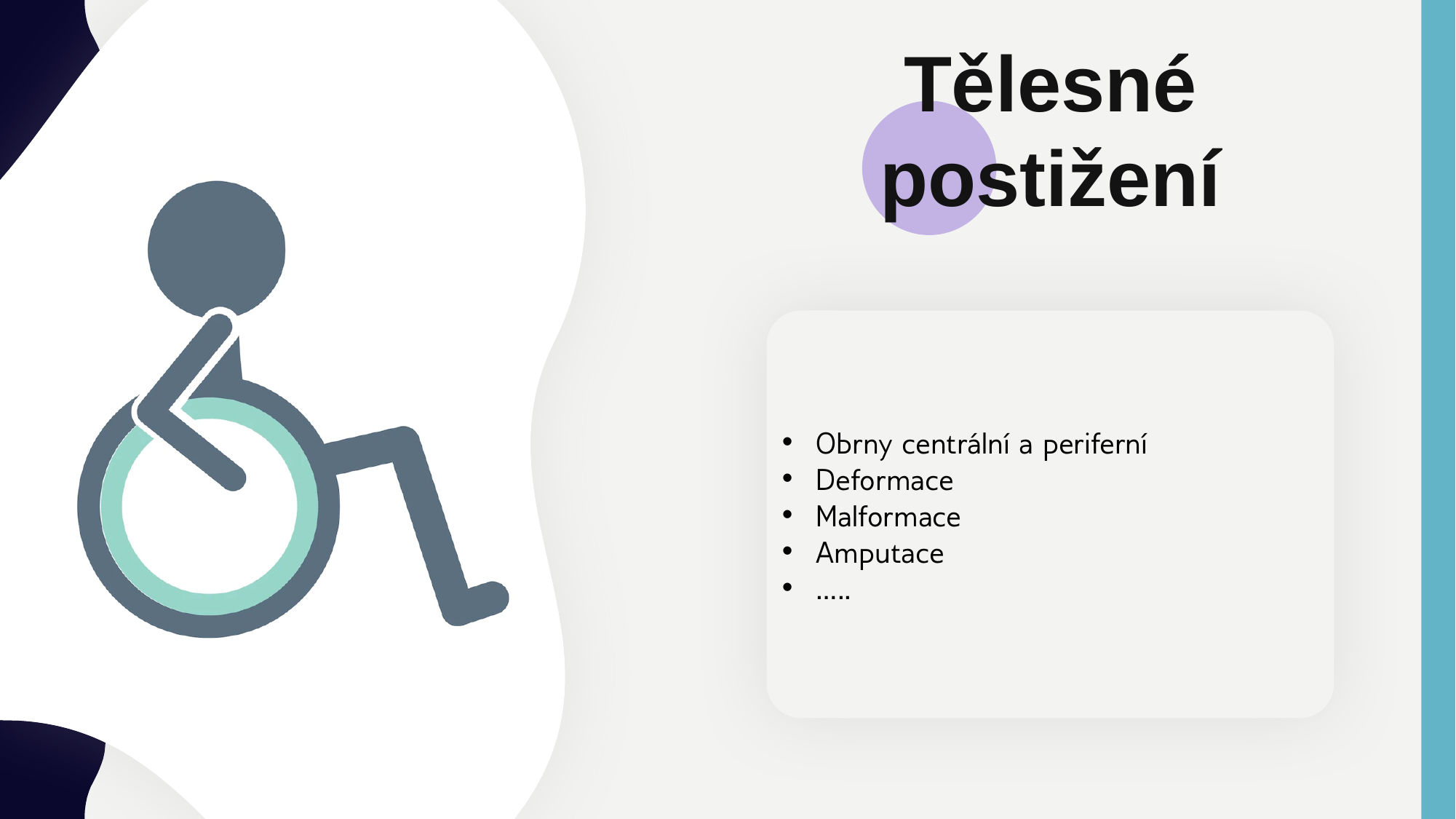

Tělesné postižení

Obrny centrální a periferní
Deformace
Malformace
Amputace
…..